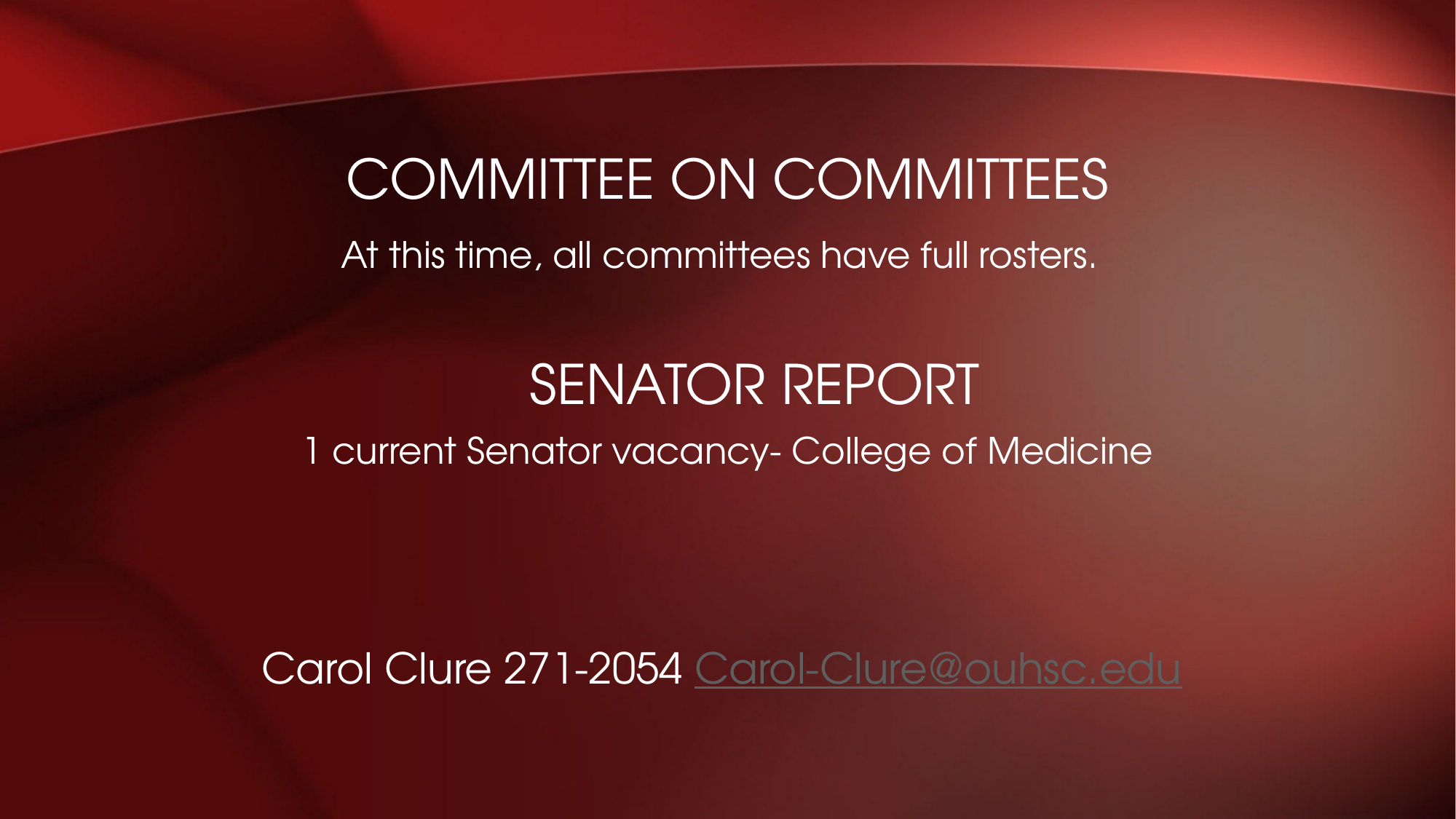

# Committee on committees
At this time, all committees have full rosters.
Senator report

1 current Senator vacancy- College of Medicine

Carol Clure 271-2054 Carol-Clure@ouhsc.edu